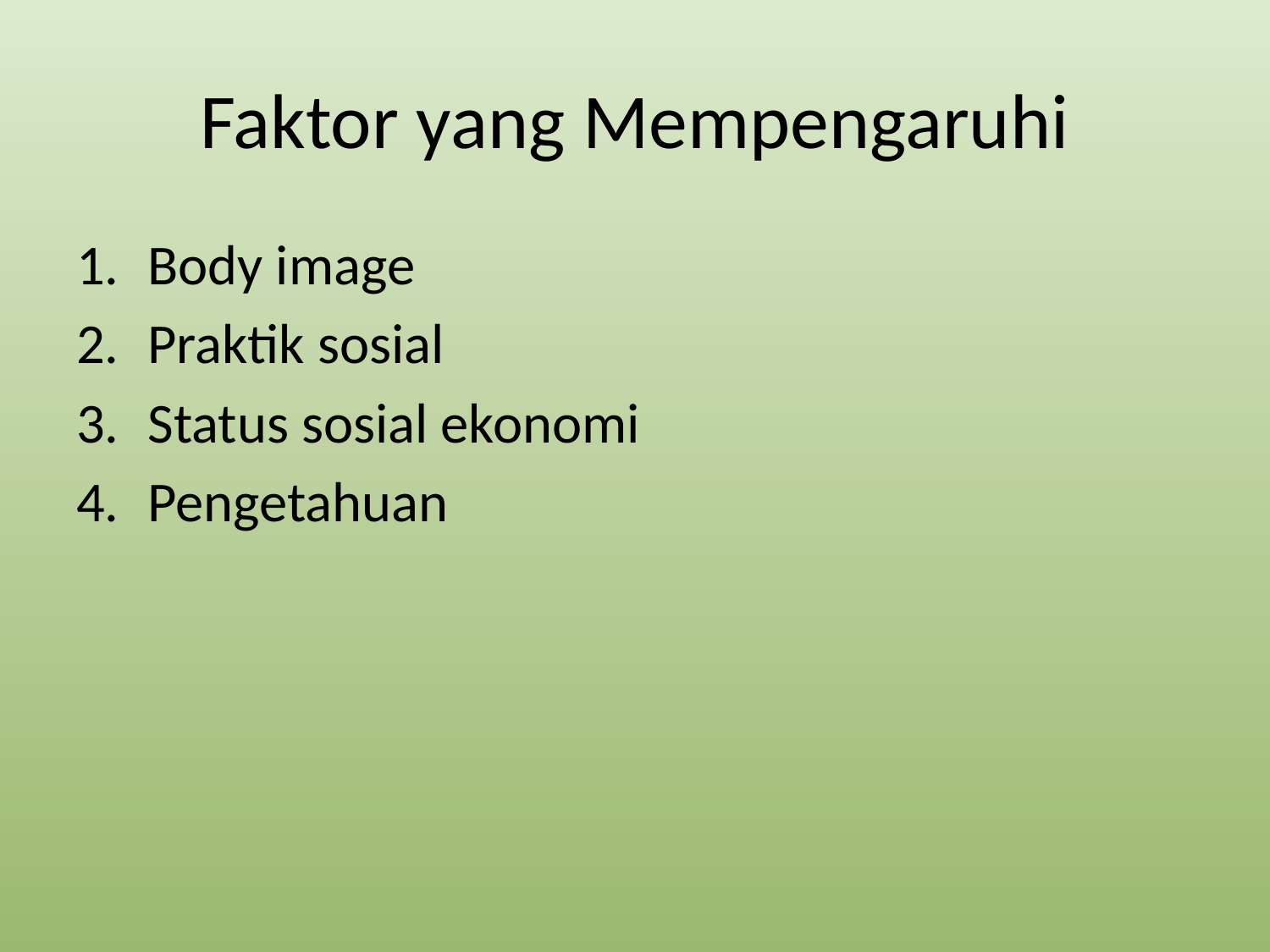

# Faktor yang Mempengaruhi
Body image
Praktik sosial
Status sosial ekonomi
Pengetahuan